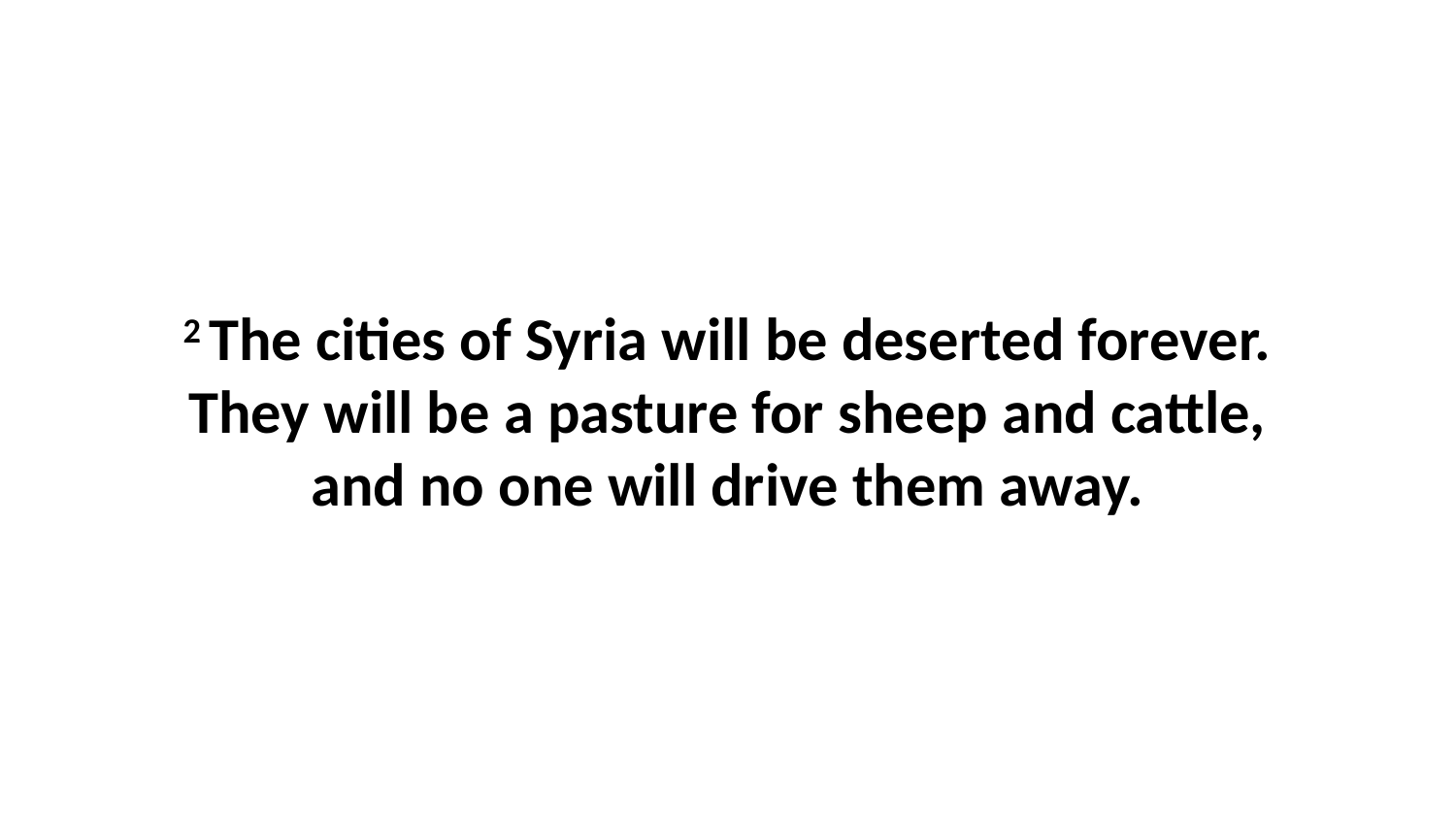

2 The cities of Syria will be deserted forever. They will be a pasture for sheep and cattle, and no one will drive them away.